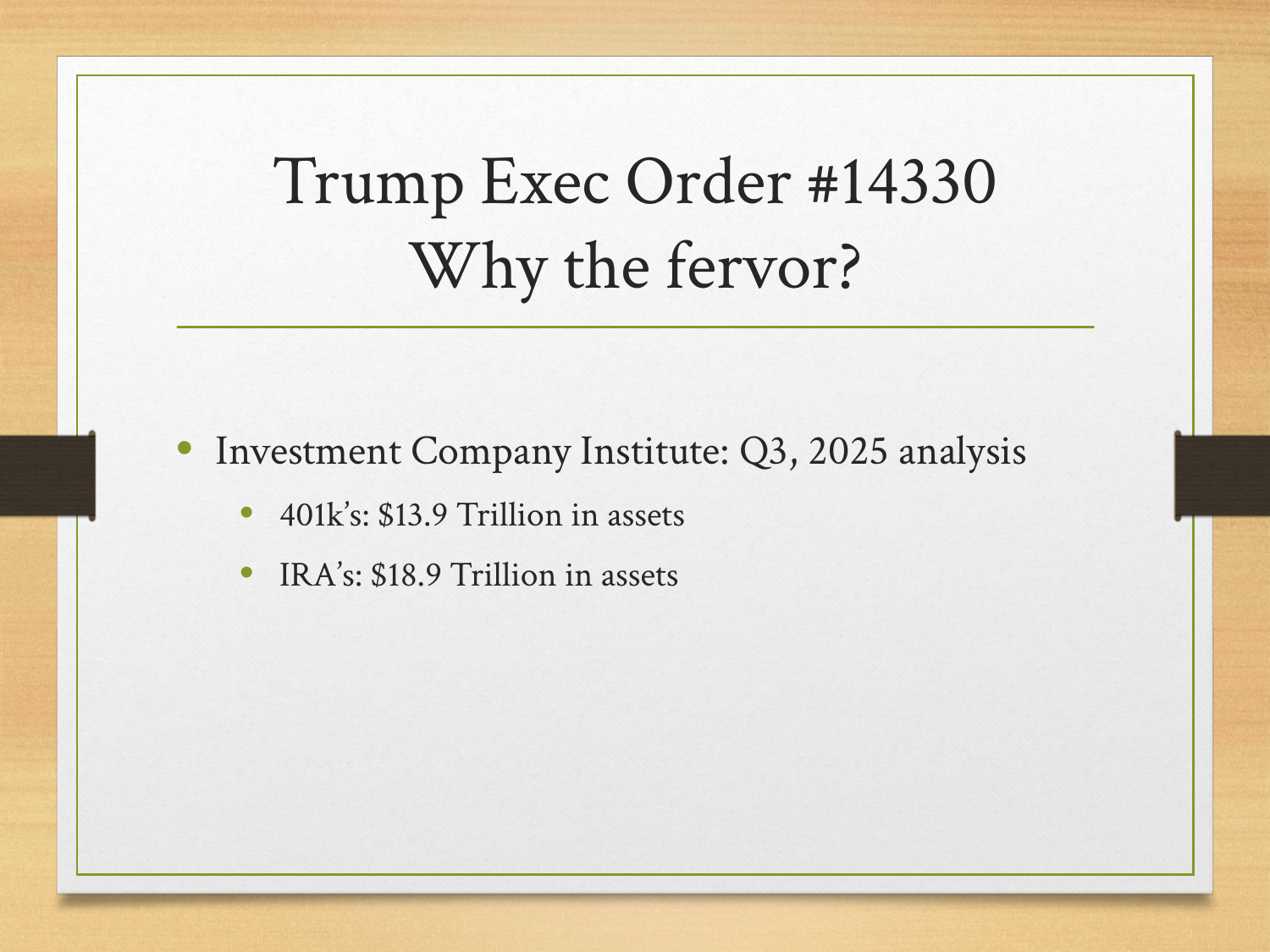

# Trump Exec Order #14330 Why the fervor?

Investment Company Institute: Q3, 2025 analysis
401k’s: $13.9 Trillion in assets
IRA’s: $18.9 Trillion in assets